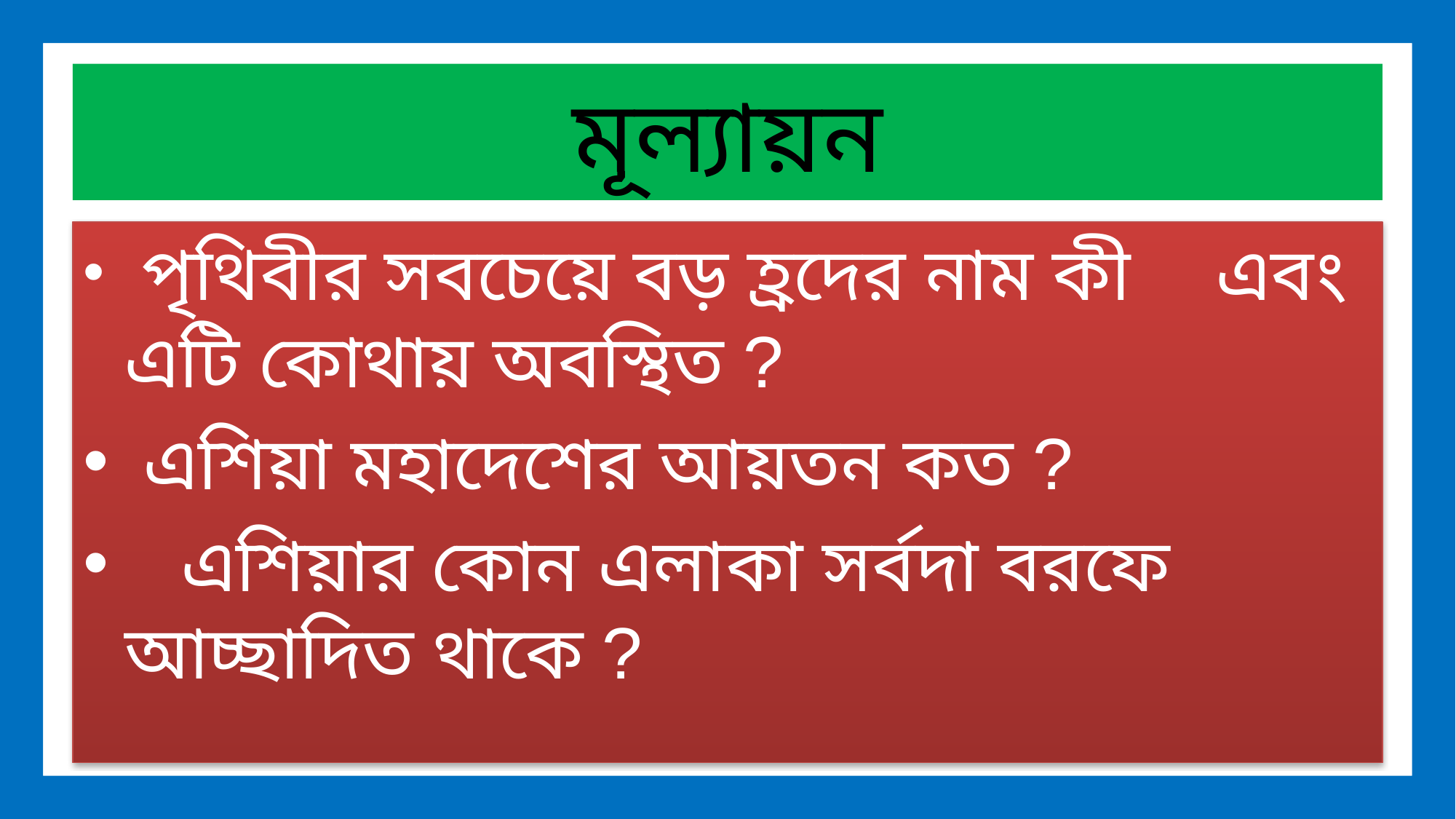

# মূল্যায়ন
 পৃথিবীর সবচেয়ে বড় হ্রদের নাম কী   	এবং এটি কোথায় অবস্থিত ?
 এশিয়া মহাদেশের আয়তন কত ?
   এশিয়ার কোন এলাকা সর্বদা বরফে   	আচ্ছাদিত থাকে ?